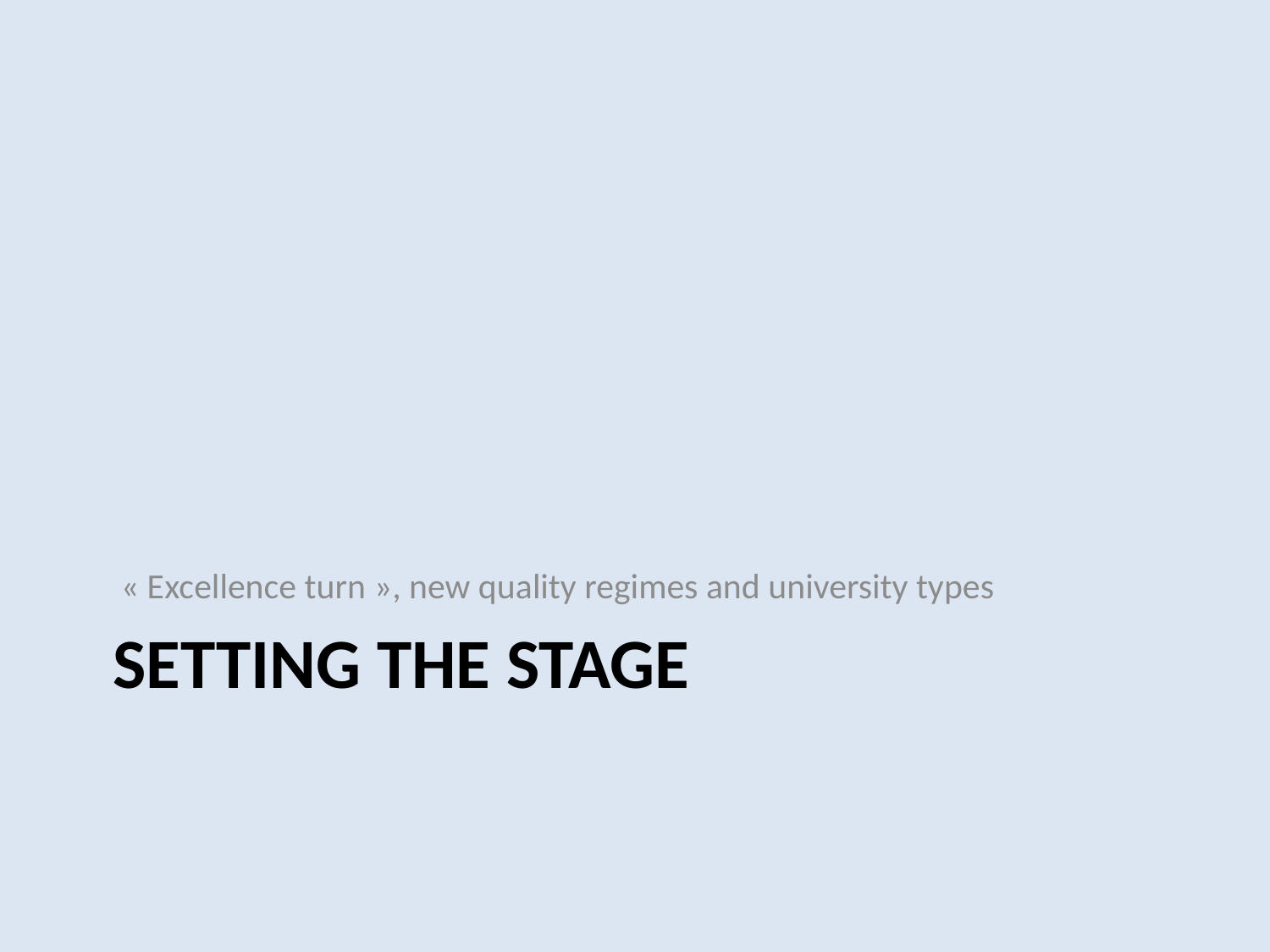

« Excellence turn », new quality regimes and university types
# Setting the stage